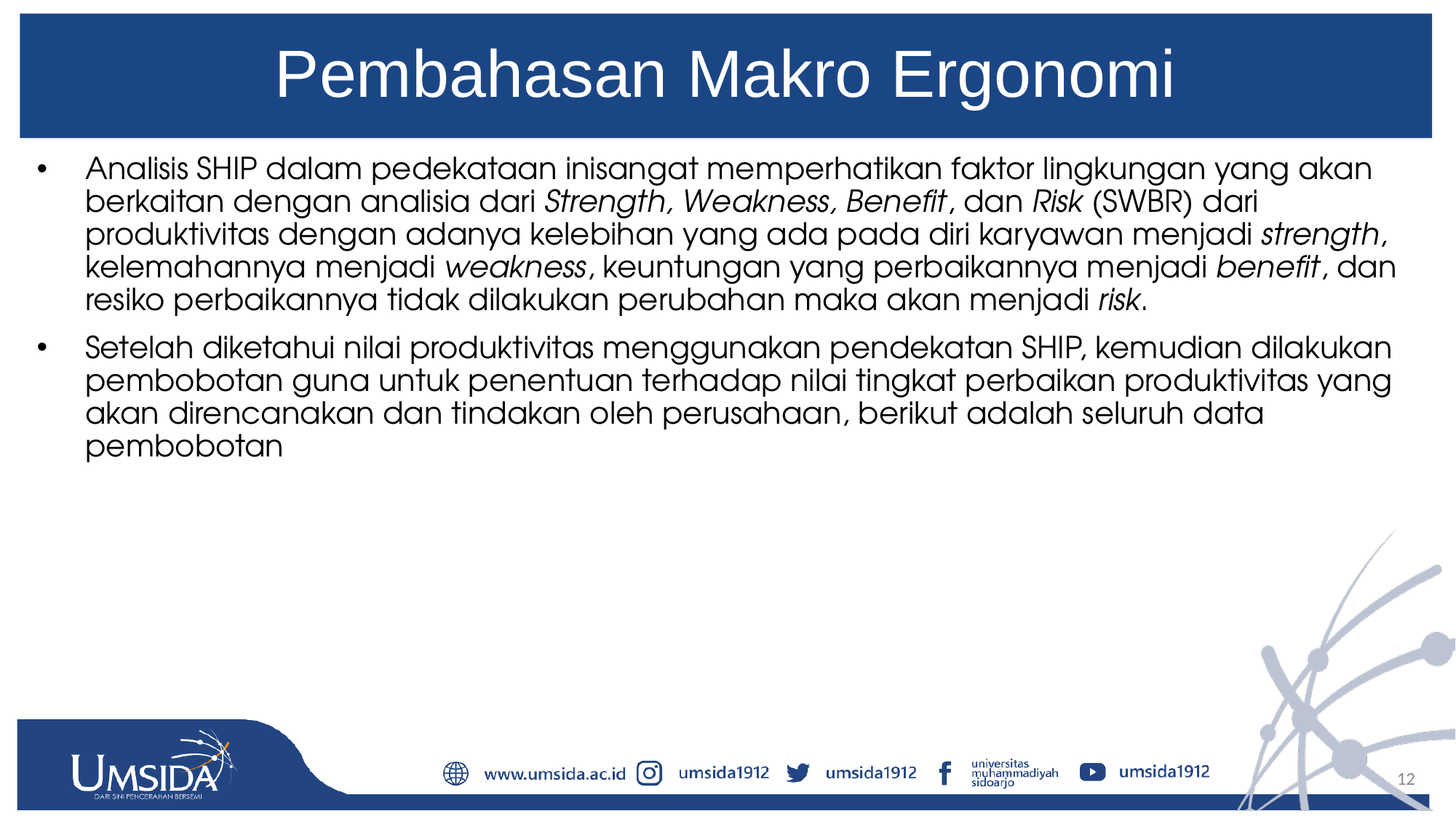

# Pembahasan Makro Ergonomi
Analisis SHIP dalam pedekataan inisangat memperhatikan faktor lingkungan yang akan berkaitan dengan analisia dari Strength, Weakness, Benefit, dan Risk (SWBR) dari produktivitas dengan adanya kelebihan yang ada pada diri karyawan menjadi strength, kelemahannya menjadi weakness, keuntungan yang perbaikannya menjadi benefit, dan resiko perbaikannya tidak dilakukan perubahan maka akan menjadi risk.
Setelah diketahui nilai produktivitas menggunakan pendekatan SHIP, kemudian dilakukan pembobotan guna untuk penentuan terhadap nilai tingkat perbaikan produktivitas yang akan direncanakan dan tindakan oleh perusahaan, berikut adalah seluruh data pembobotan